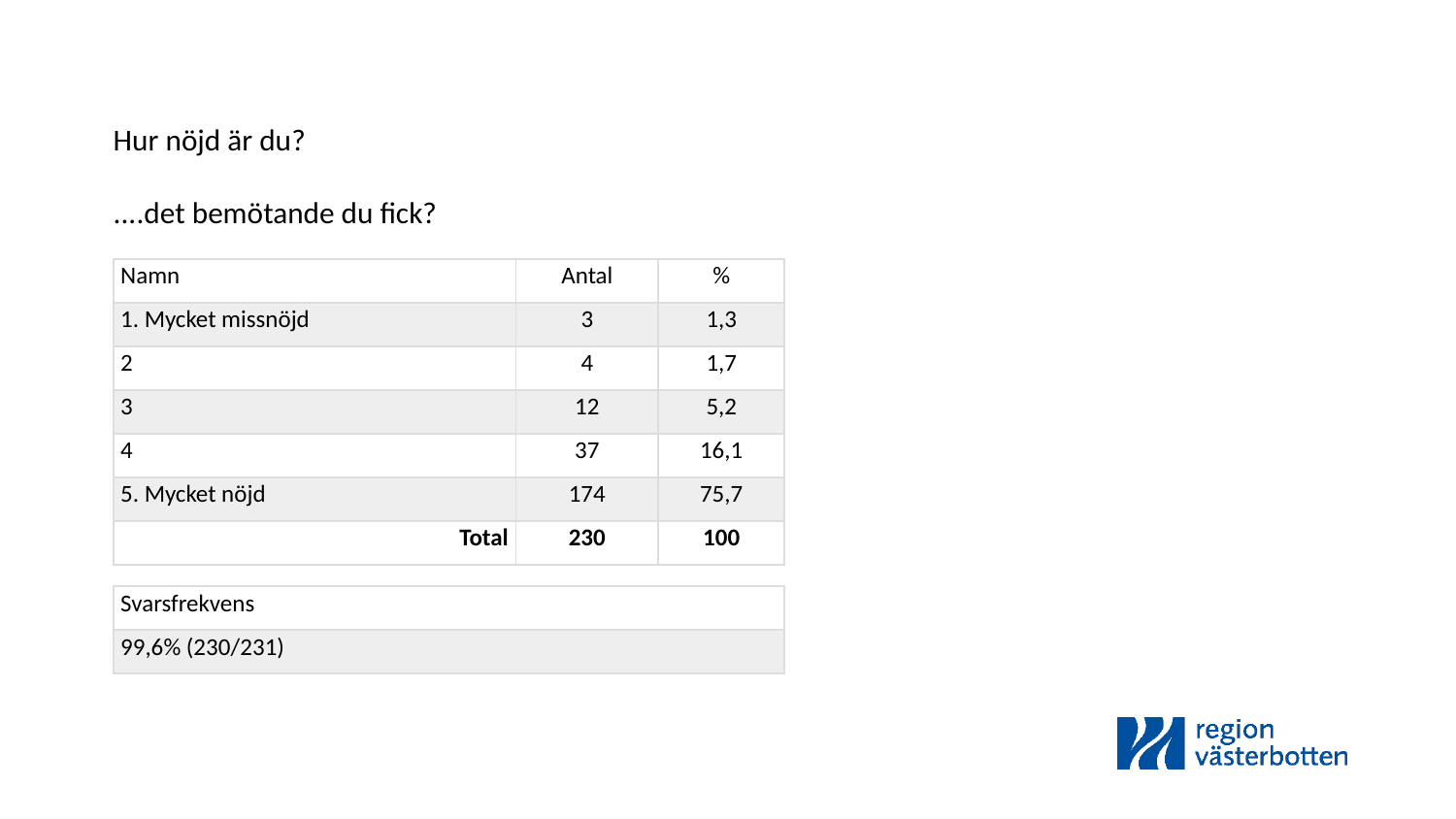

Hur nöjd är du?
....det bemötande du fick?
| Namn | Antal | % |
| --- | --- | --- |
| 1. Mycket missnöjd | 3 | 1,3 |
| 2 | 4 | 1,7 |
| 3 | 12 | 5,2 |
| 4 | 37 | 16,1 |
| 5. Mycket nöjd | 174 | 75,7 |
| Total | 230 | 100 |
| Svarsfrekvens |
| --- |
| 99,6% (230/231) |